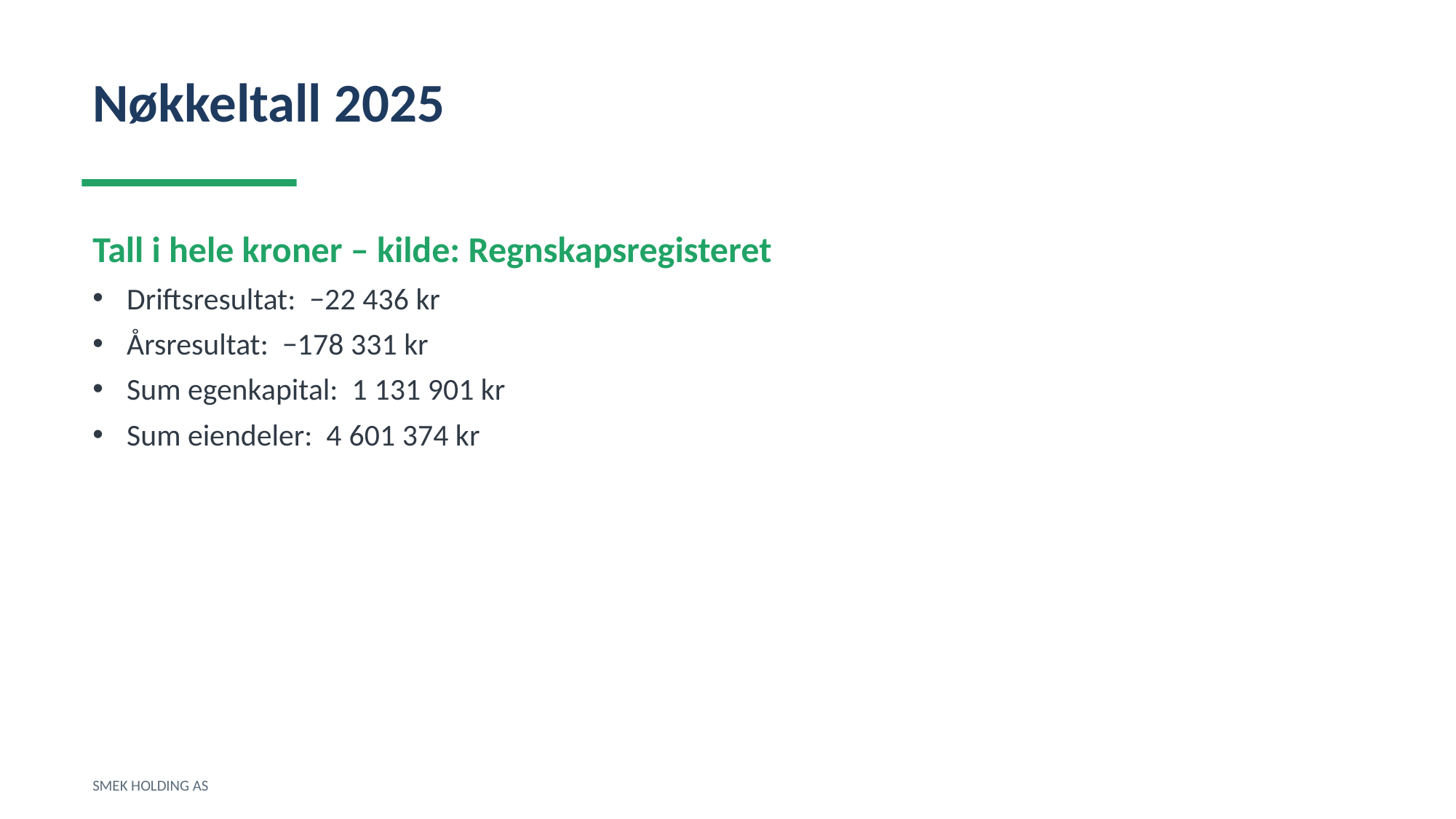

Nøkkeltall 2025

Tall i hele kroner – kilde: Regnskapsregisteret
Driftsresultat:  −22 436 kr
Årsresultat:  −178 331 kr
Sum egenkapital:  1 131 901 kr
Sum eiendeler:  4 601 374 kr
SMEK HOLDING AS